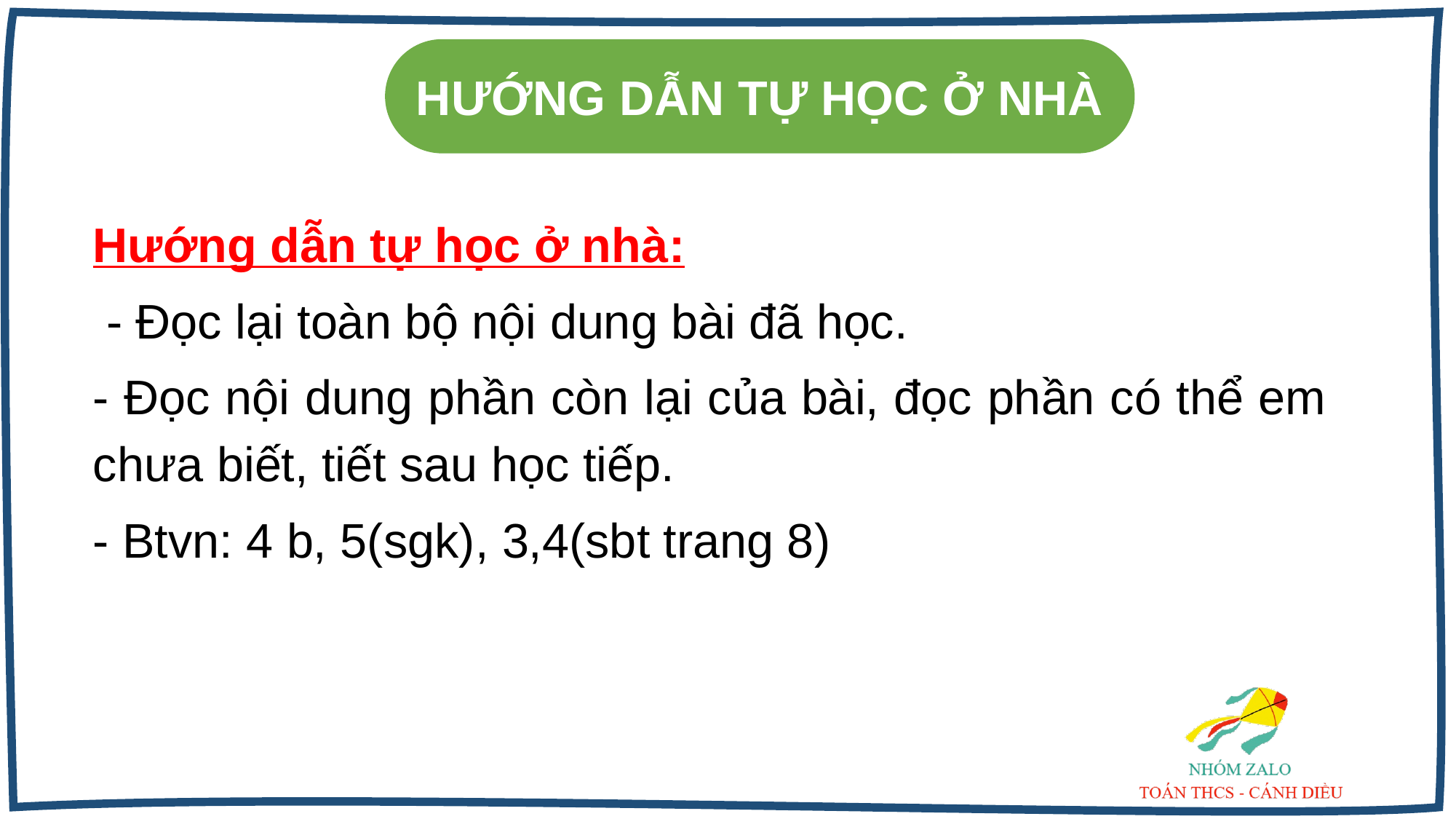

HƯỚNG DẪN TỰ HỌC Ở NHÀ
Hướng dẫn tự học ở nhà:
 - Đọc lại toàn bộ nội dung bài đã học.
- Đọc nội dung phần còn lại của bài, đọc phần có thể em chưa biết, tiết sau học tiếp.
- Btvn: 4 b, 5(sgk), 3,4(sbt trang 8)